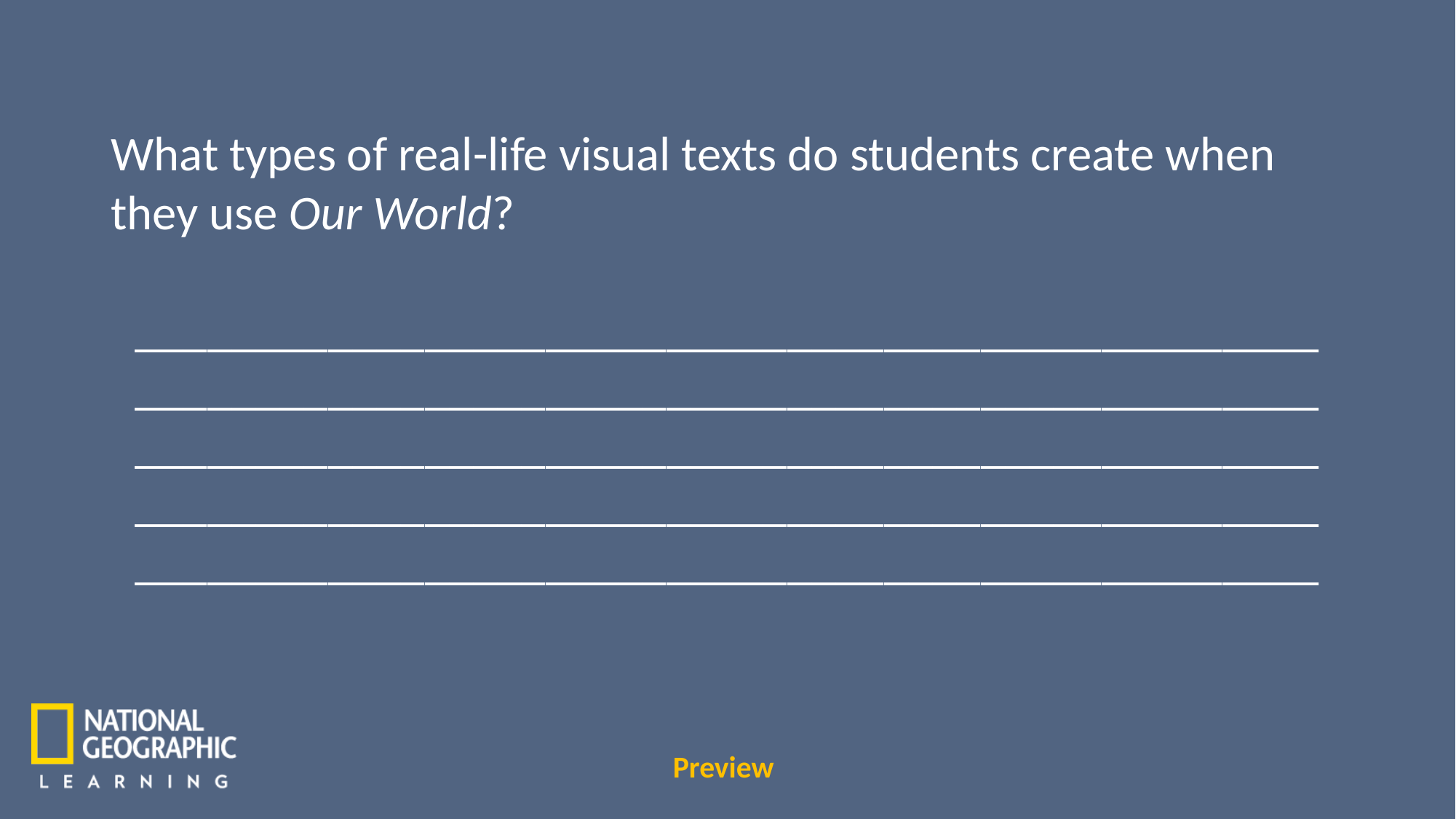

What types of real-life visual texts do students create when they use Our World?

_________________________________________________
_________________________________________________
_________________________________________________
_________________________________________________
_________________________________________________